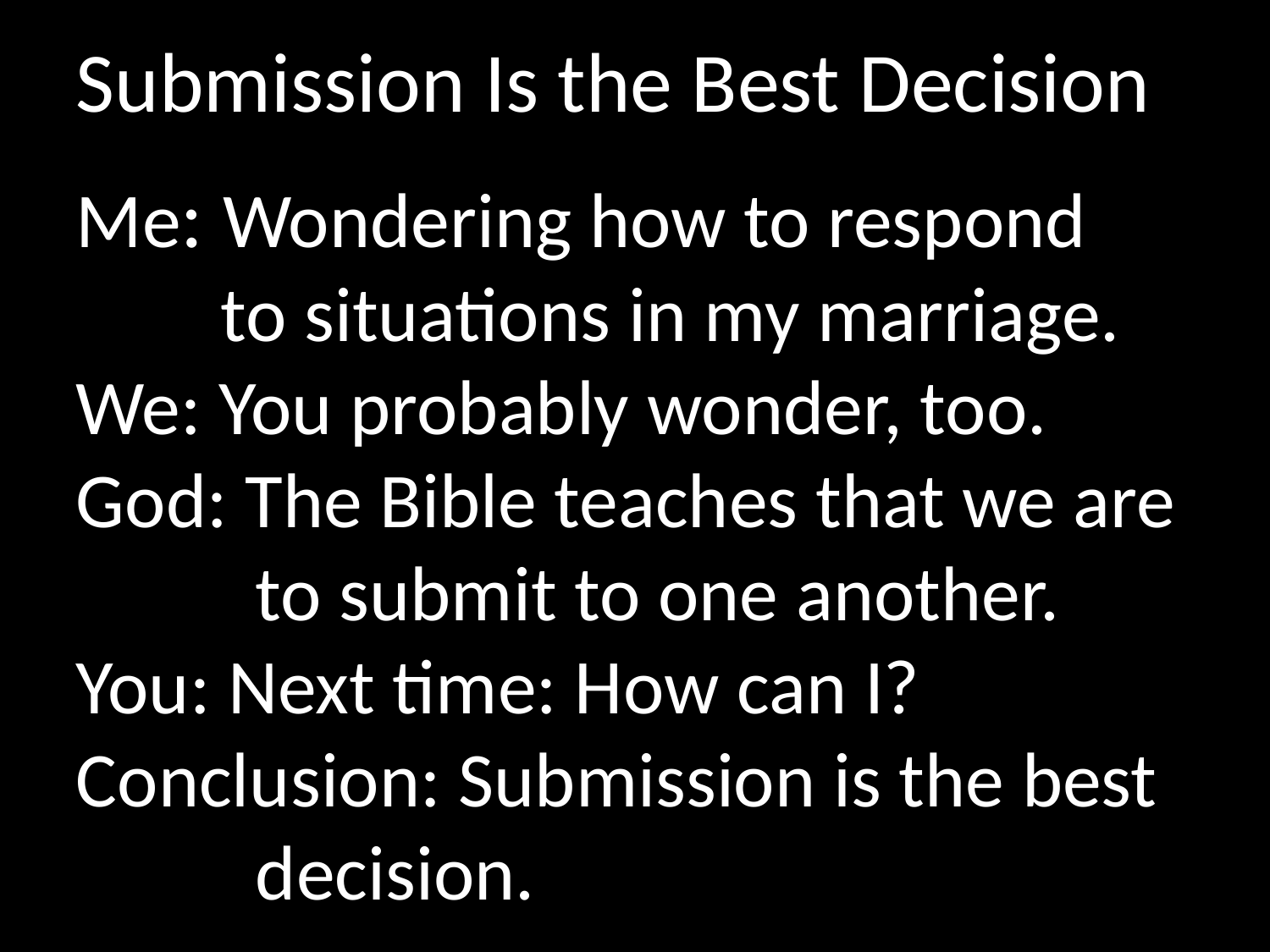

Submission Is the Best Decision

Me: Wondering how to respond
	 to situations in my marriage.
We: You probably wonder, too.
God: The Bible teaches that we are
	   to submit to one another.
You: Next time: How can I?
Conclusion: Submission is the best
	   decision.